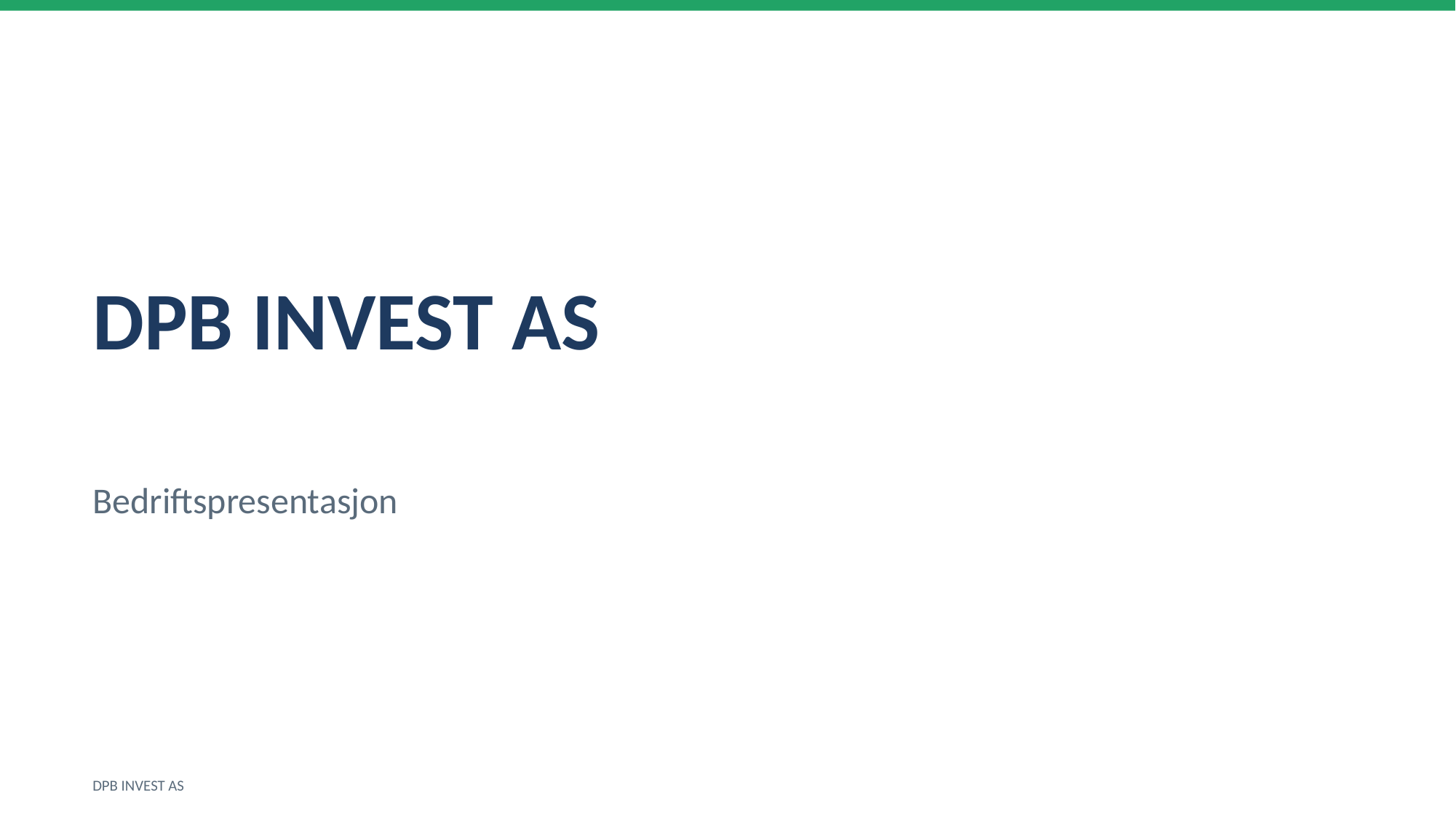

DPB INVEST AS
Bedriftspresentasjon
DPB INVEST AS